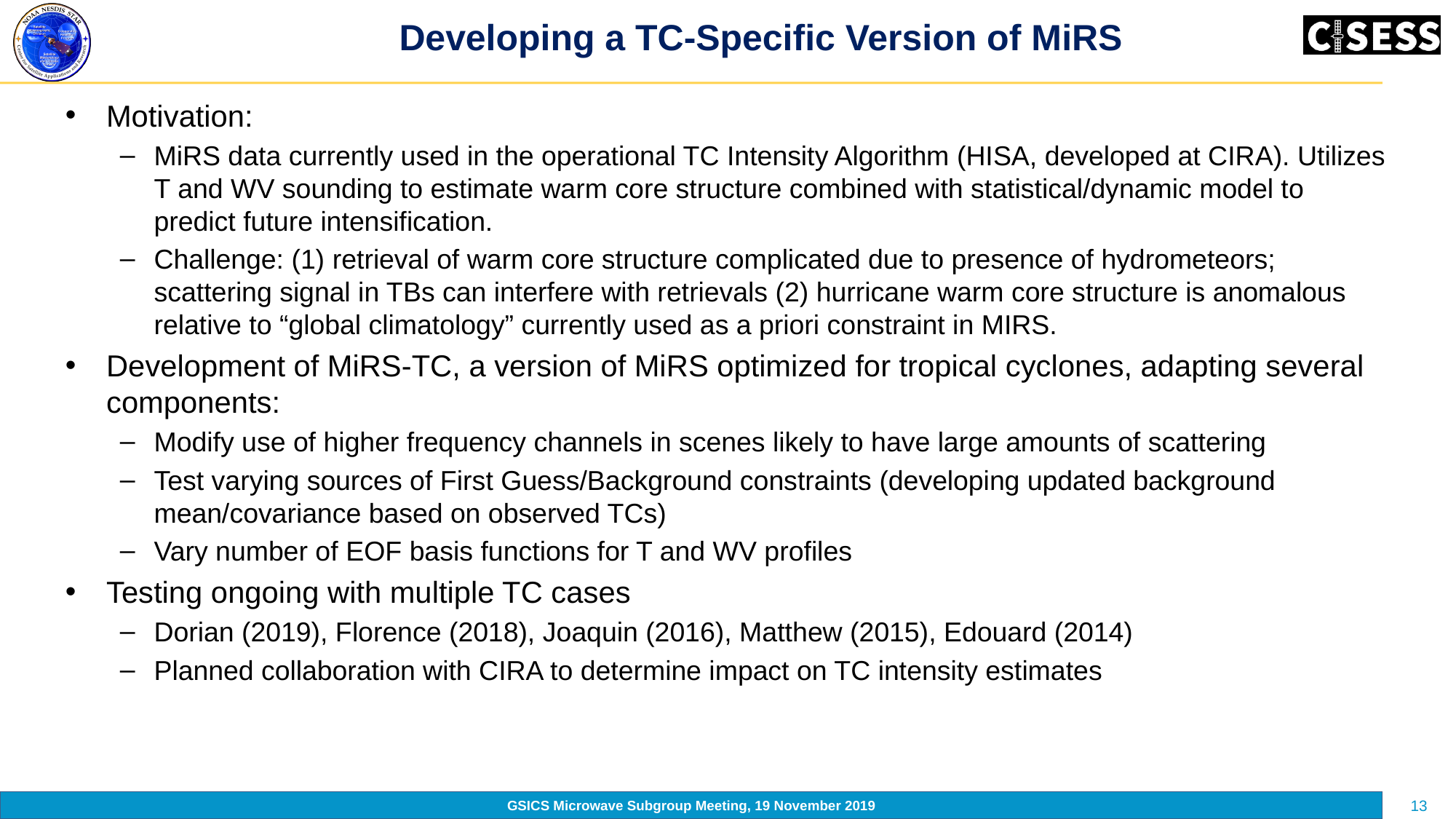

# Developing a TC-Specific Version of MiRS
Motivation:
MiRS data currently used in the operational TC Intensity Algorithm (HISA, developed at CIRA). Utilizes T and WV sounding to estimate warm core structure combined with statistical/dynamic model to predict future intensification.
Challenge: (1) retrieval of warm core structure complicated due to presence of hydrometeors; scattering signal in TBs can interfere with retrievals (2) hurricane warm core structure is anomalous relative to “global climatology” currently used as a priori constraint in MIRS.
Development of MiRS-TC, a version of MiRS optimized for tropical cyclones, adapting several components:
Modify use of higher frequency channels in scenes likely to have large amounts of scattering
Test varying sources of First Guess/Background constraints (developing updated background mean/covariance based on observed TCs)
Vary number of EOF basis functions for T and WV profiles
Testing ongoing with multiple TC cases
Dorian (2019), Florence (2018), Joaquin (2016), Matthew (2015), Edouard (2014)
Planned collaboration with CIRA to determine impact on TC intensity estimates